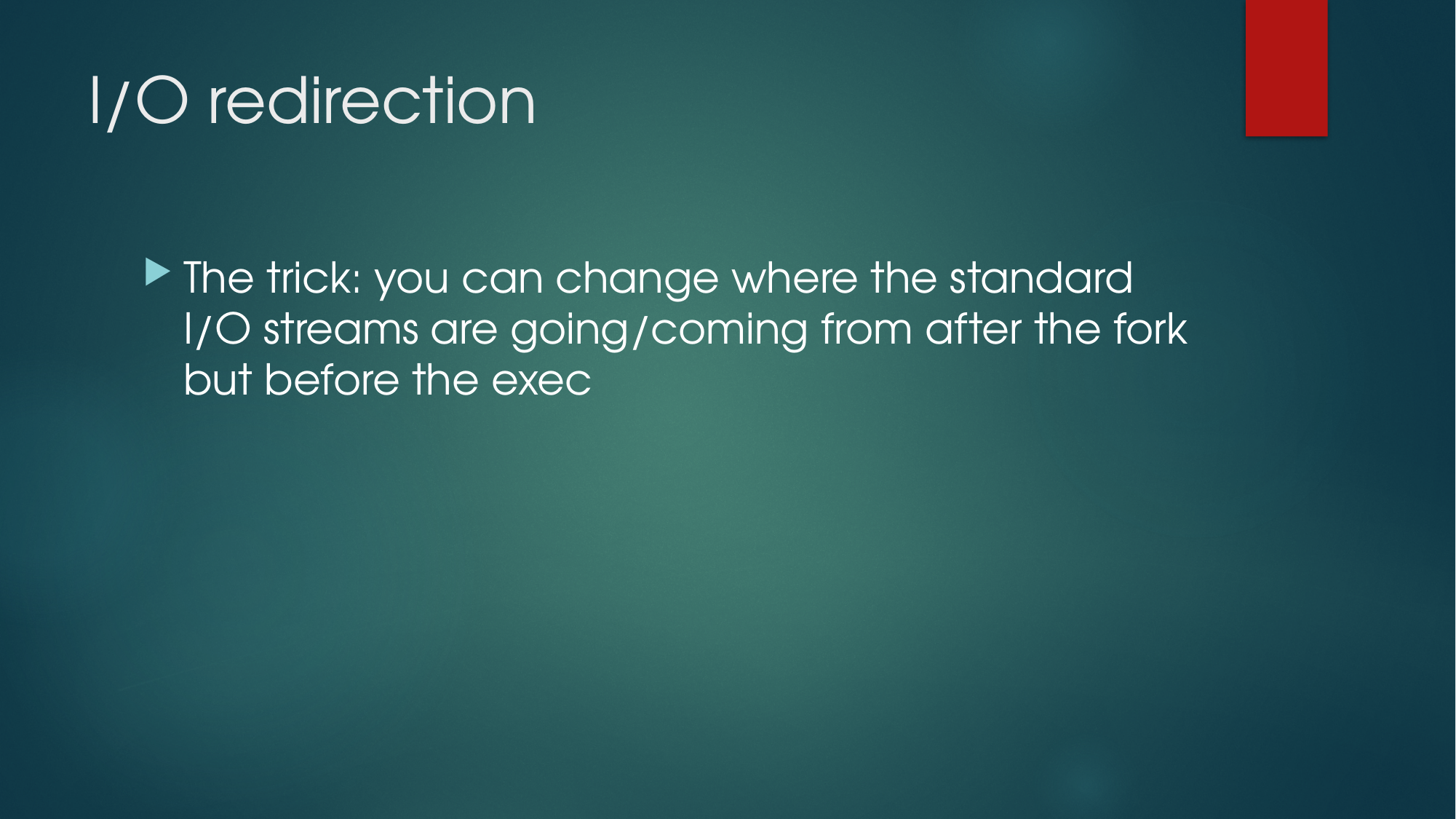

# I/O redirection
The trick: you can change where the standard I/O streams are going/coming from after the fork but before the exec